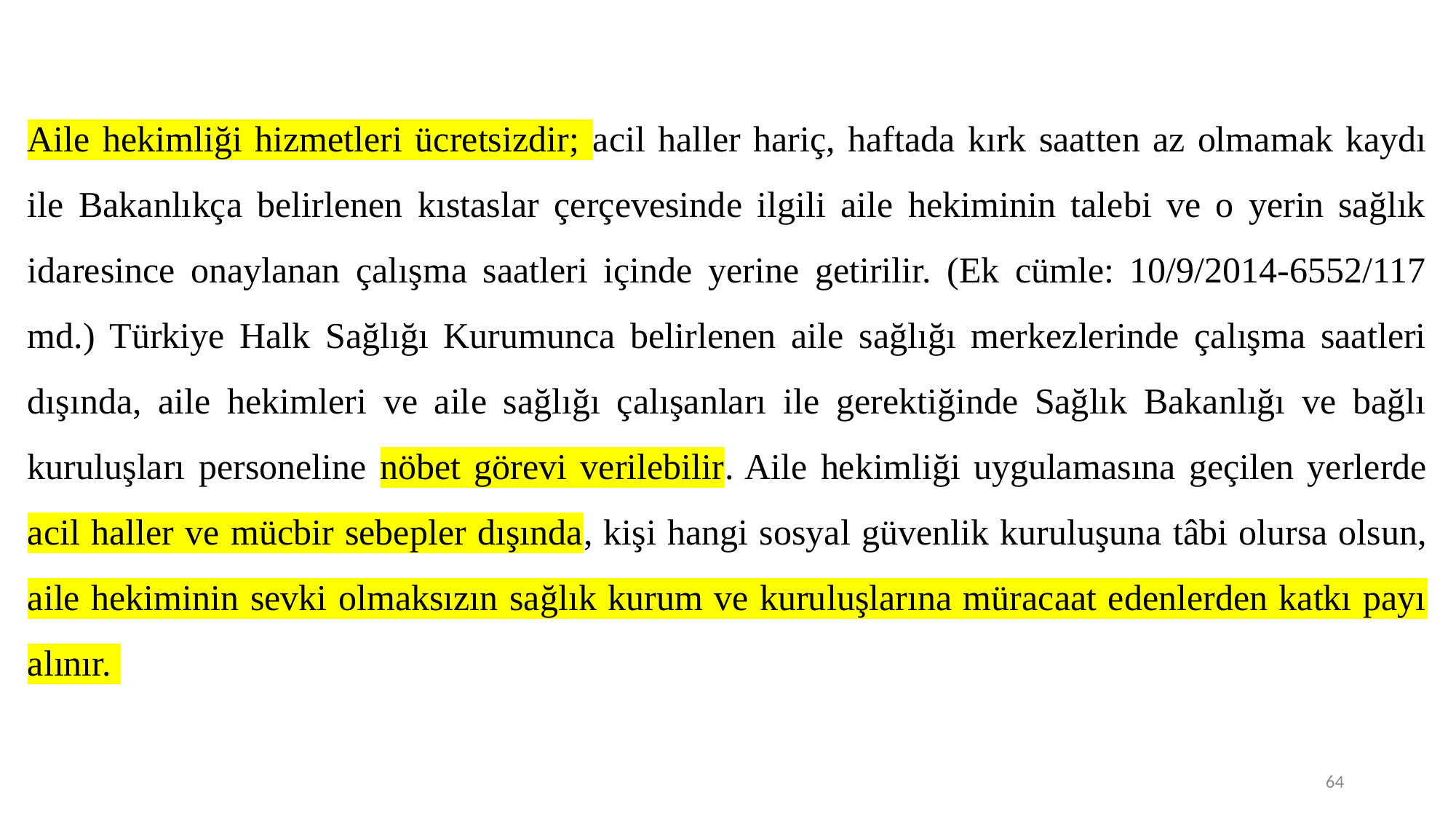

Aile hekimliği hizmetleri ücretsizdir; acil haller hariç, haftada kırk saatten az olmamak kaydı ile Bakanlıkça belirlenen kıstaslar çerçevesinde ilgili aile hekiminin talebi ve o yerin sağlık idaresince onaylanan çalışma saatleri içinde yerine getirilir. (Ek cümle: 10/9/2014-6552/117 md.) Türkiye Halk Sağlığı Kurumunca belirlenen aile sağlığı merkezlerinde çalışma saatleri dışında, aile hekimleri ve aile sağlığı çalışanları ile gerektiğinde Sağlık Bakanlığı ve bağlı kuruluşları personeline nöbet görevi verilebilir. Aile hekimliği uygulamasına geçilen yerlerde acil haller ve mücbir sebepler dışında, kişi hangi sosyal güvenlik kuruluşuna tâbi olursa olsun, aile hekiminin sevki olmaksızın sağlık kurum ve kuruluşlarına müracaat edenlerden katkı payı alınır.
64